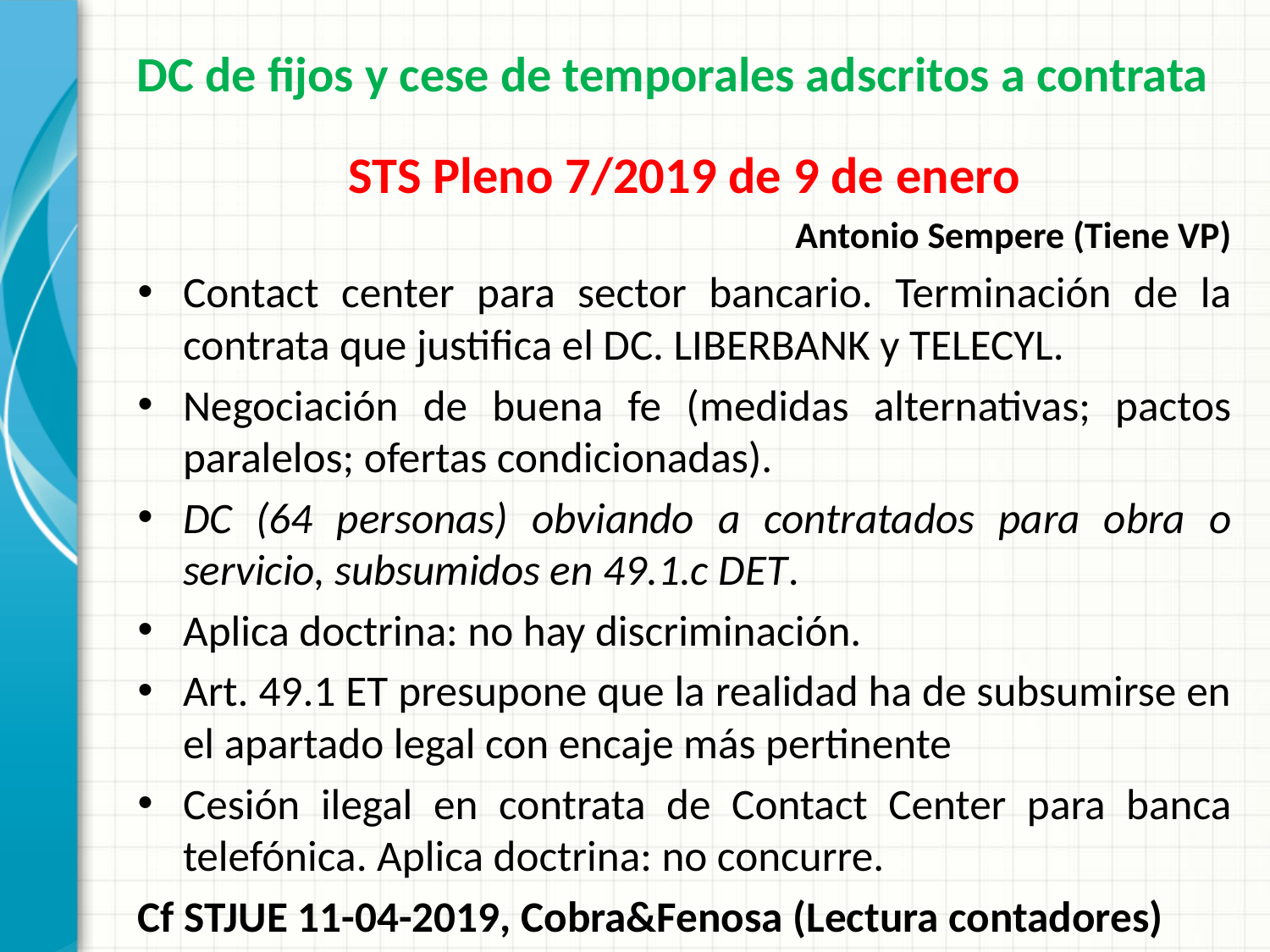

DC de fijos y cese de temporales adscritos a contrata
STS Pleno 7/2019 de 9 de enero
Antonio Sempere (Tiene VP)
Contact center para sector bancario. Terminación de la contrata que justifica el DC. LIBERBANK y TELECYL.
Negociación de buena fe (medidas alternativas; pactos paralelos; ofertas condicionadas).
DC (64 personas) obviando a contratados para obra o servicio, subsumidos en 49.1.c DET.
Aplica doctrina: no hay discriminación.
Art. 49.1 ET presupone que la realidad ha de subsumirse en el apartado legal con encaje más pertinente
Cesión ilegal en contrata de Contact Center para banca telefónica. Aplica doctrina: no concurre.
Cf STJUE 11-04-2019, Cobra&Fenosa (Lectura contadores)